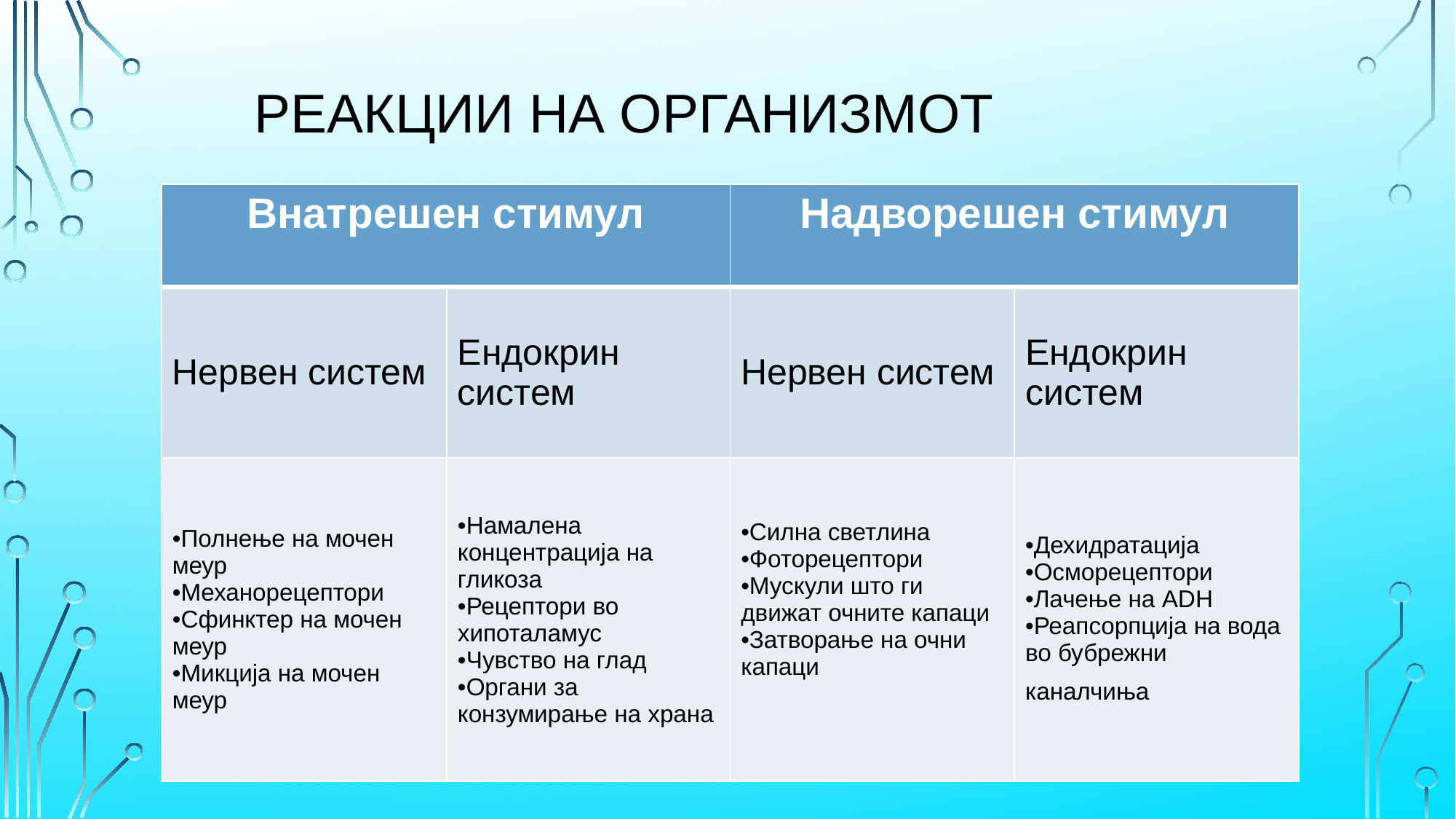

# реакции на организмот
| Внатрешен стимул |  | Надворешен стимул |  |
| --- | --- | --- | --- |
| Нервен систем | Ендокрин систем | Нервен систем | Ендокрин систем |
| Полнење на мочен меур Механорецептори Сфинктер на мочен меур Микција на мочен меур | Намалена концентрација на гликоза Рецептори во хипоталамус Чувство на глад Органи за конзумирање на храна | Силна светлина Фоторецептори Мускули што ги движат очните капаци Затворање на очни капаци | Дехидратација Осморецептори Лачење на ADH Реапсорпција на вода во бубрежни каналчиња |